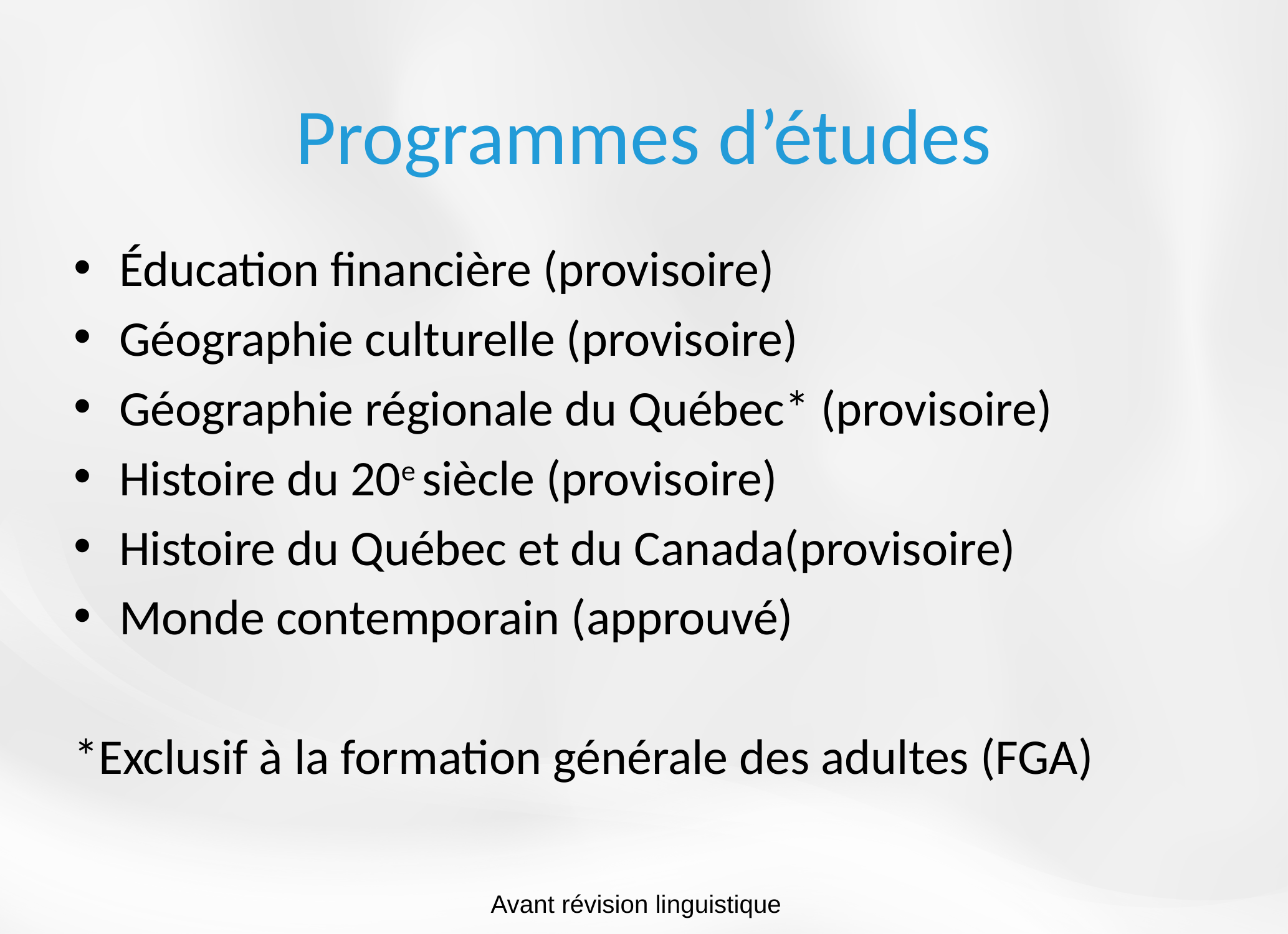

# Programmes d’études
Éducation financière (provisoire)
Géographie culturelle (provisoire)
Géographie régionale du Québec* (provisoire)
Histoire du 20e siècle (provisoire)
Histoire du Québec et du Canada(provisoire)
Monde contemporain (approuvé)

*Exclusif à la formation générale des adultes (FGA)